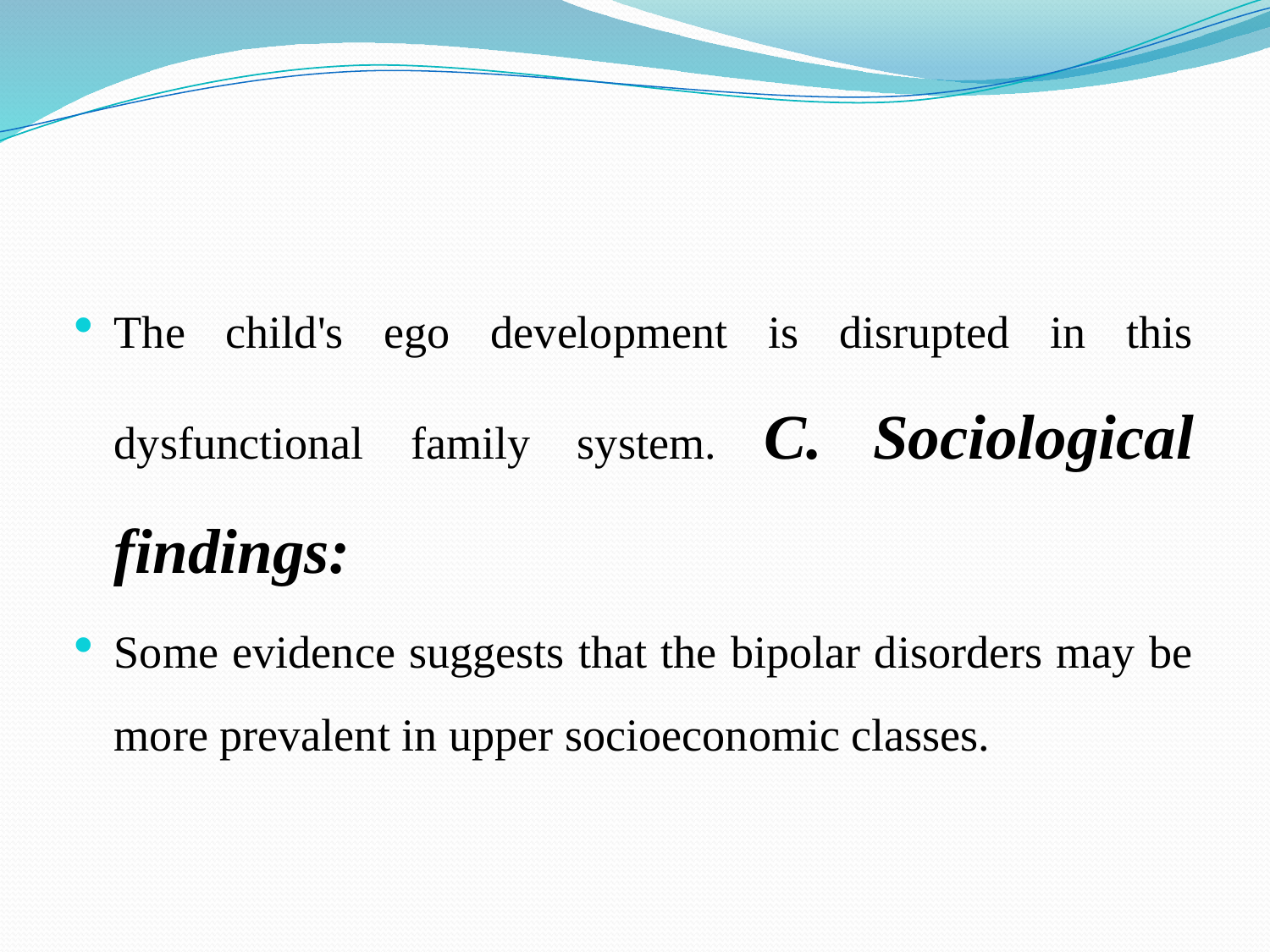

#
The child's ego development is disrupted in this dysfunctional family system. C. Sociological findings:
Some evidence suggests that the bipolar disorders may be more prevalent in upper socioeconomic classes.